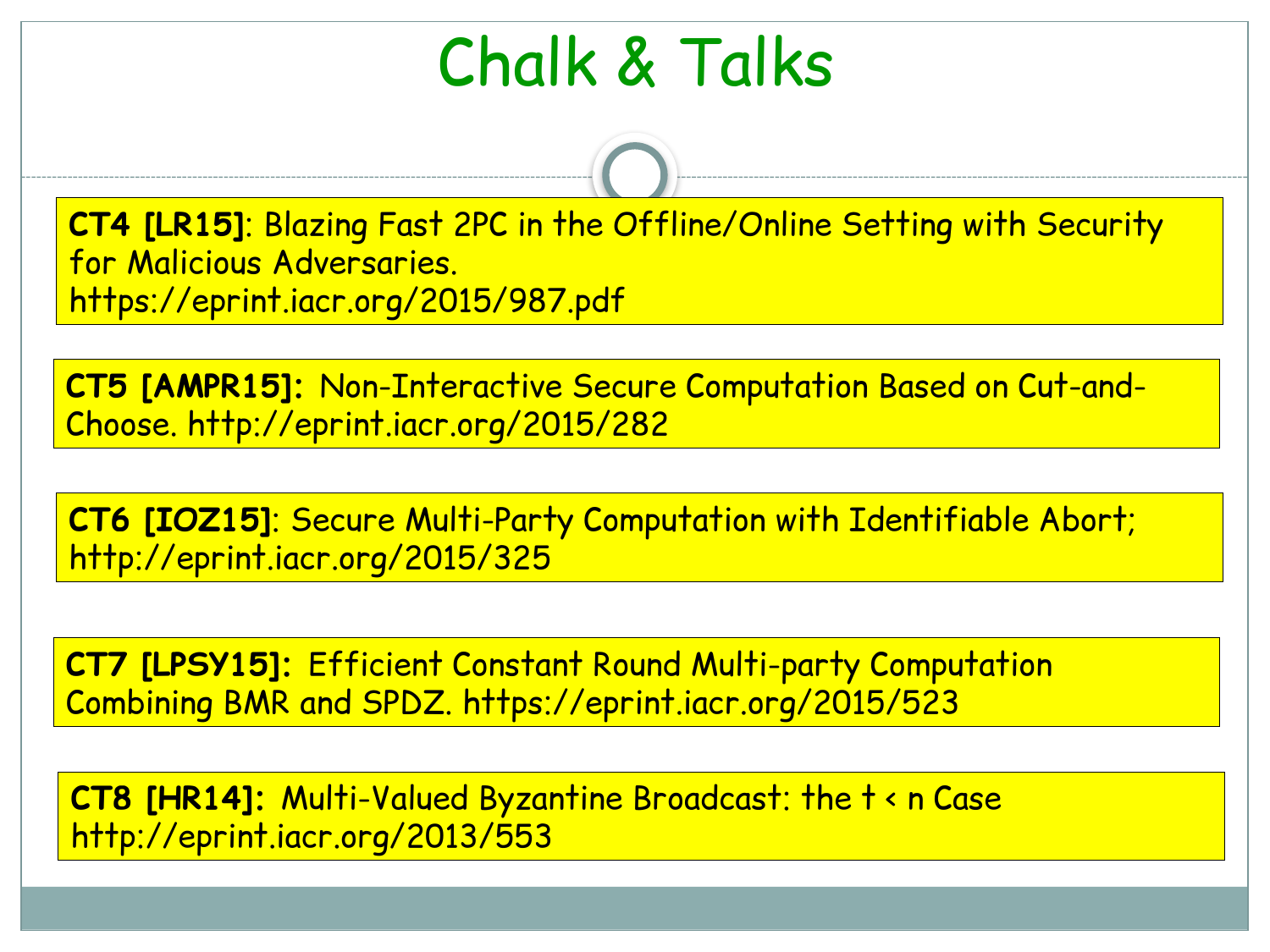

Chalk & Talks
CT4 [LR15]: Blazing Fast 2PC in the Offline/Online Setting with Security for Malicious Adversaries.
https://eprint.iacr.org/2015/987.pdf
CT5 [AMPR15]: Non-Interactive Secure Computation Based on Cut-and-Choose. http://eprint.iacr.org/2015/282
CT6 [IOZ15]: Secure Multi-Party Computation with Identifiable Abort; http://eprint.iacr.org/2015/325
CT7 [LPSY15]: Efficient Constant Round Multi-party Computation Combining BMR and SPDZ. https://eprint.iacr.org/2015/523
CT8 [HR14]: Multi-Valued Byzantine Broadcast: the t < n Case http://eprint.iacr.org/2013/553